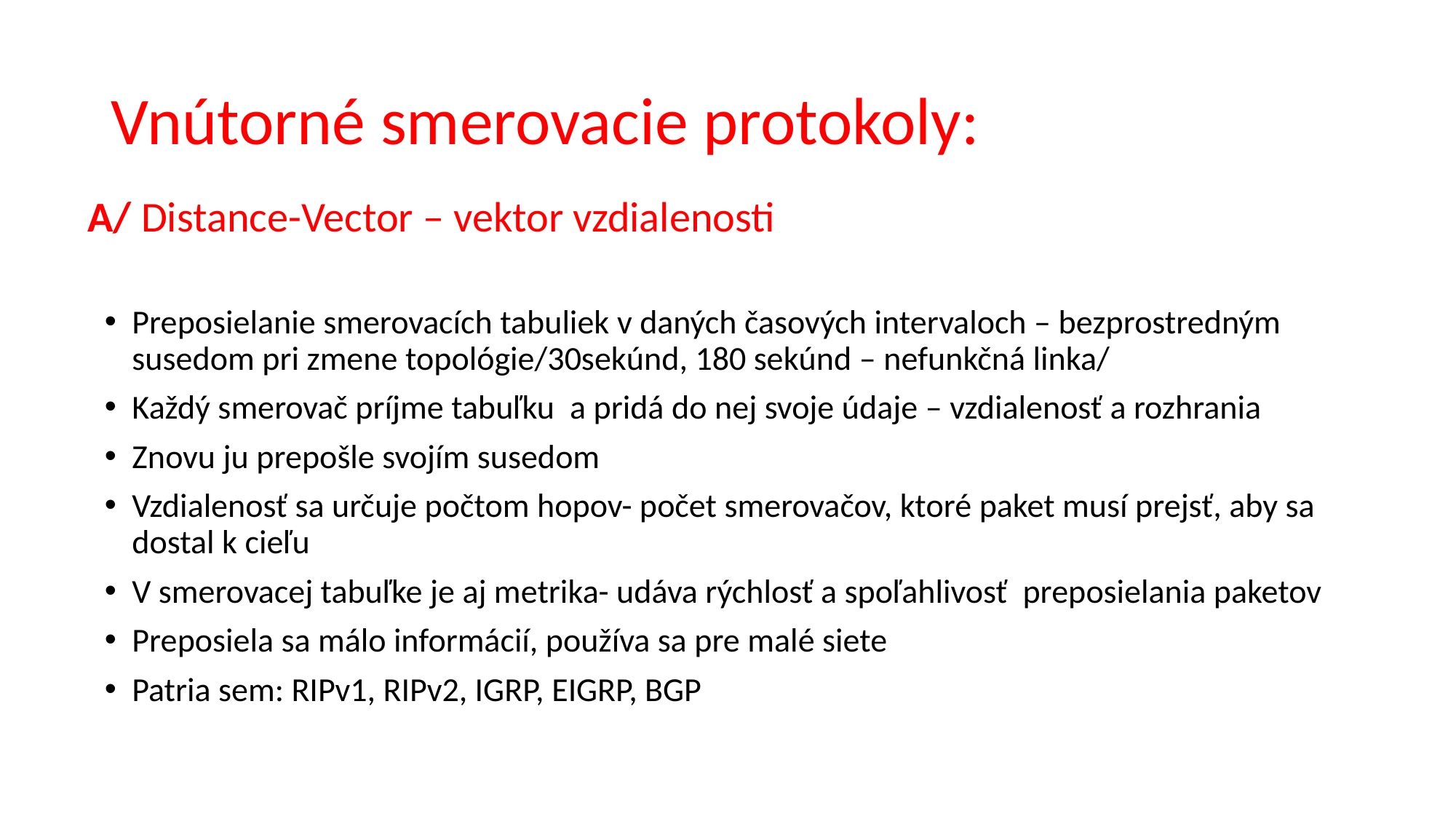

# Vnútorné smerovacie protokoly:
A/ Distance-Vector – vektor vzdialenosti
Preposielanie smerovacích tabuliek v daných časových intervaloch – bezprostredným susedom pri zmene topológie/30sekúnd, 180 sekúnd – nefunkčná linka/
Každý smerovač príjme tabuľku  a pridá do nej svoje údaje – vzdialenosť a rozhrania
Znovu ju prepošle svojím susedom
Vzdialenosť sa určuje počtom hopov- počet smerovačov, ktoré paket musí prejsť, aby sa dostal k cieľu
V smerovacej tabuľke je aj metrika- udáva rýchlosť a spoľahlivosť  preposielania paketov
Preposiela sa málo informácií, používa sa pre malé siete
Patria sem: RIPv1, RIPv2, IGRP, EIGRP, BGP